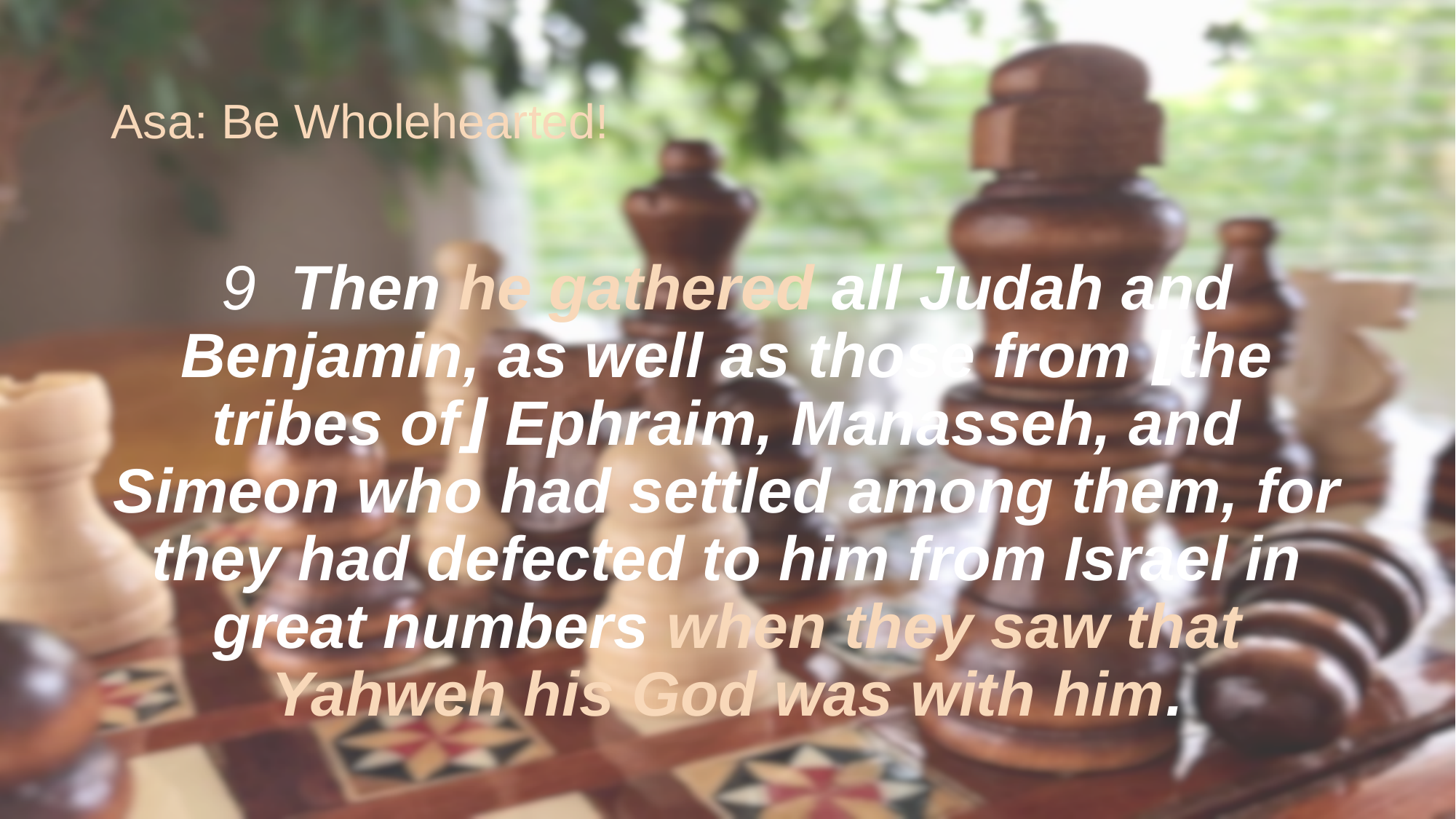

# Asa: Be Wholehearted!

9  Then he gathered all Judah and Benjamin, as well as those from ⌊the tribes of⌋ Ephraim, Manasseh, and Simeon who had settled among them, for they had defected to him from Israel in great numbers when they saw that Yahweh his God was with him.